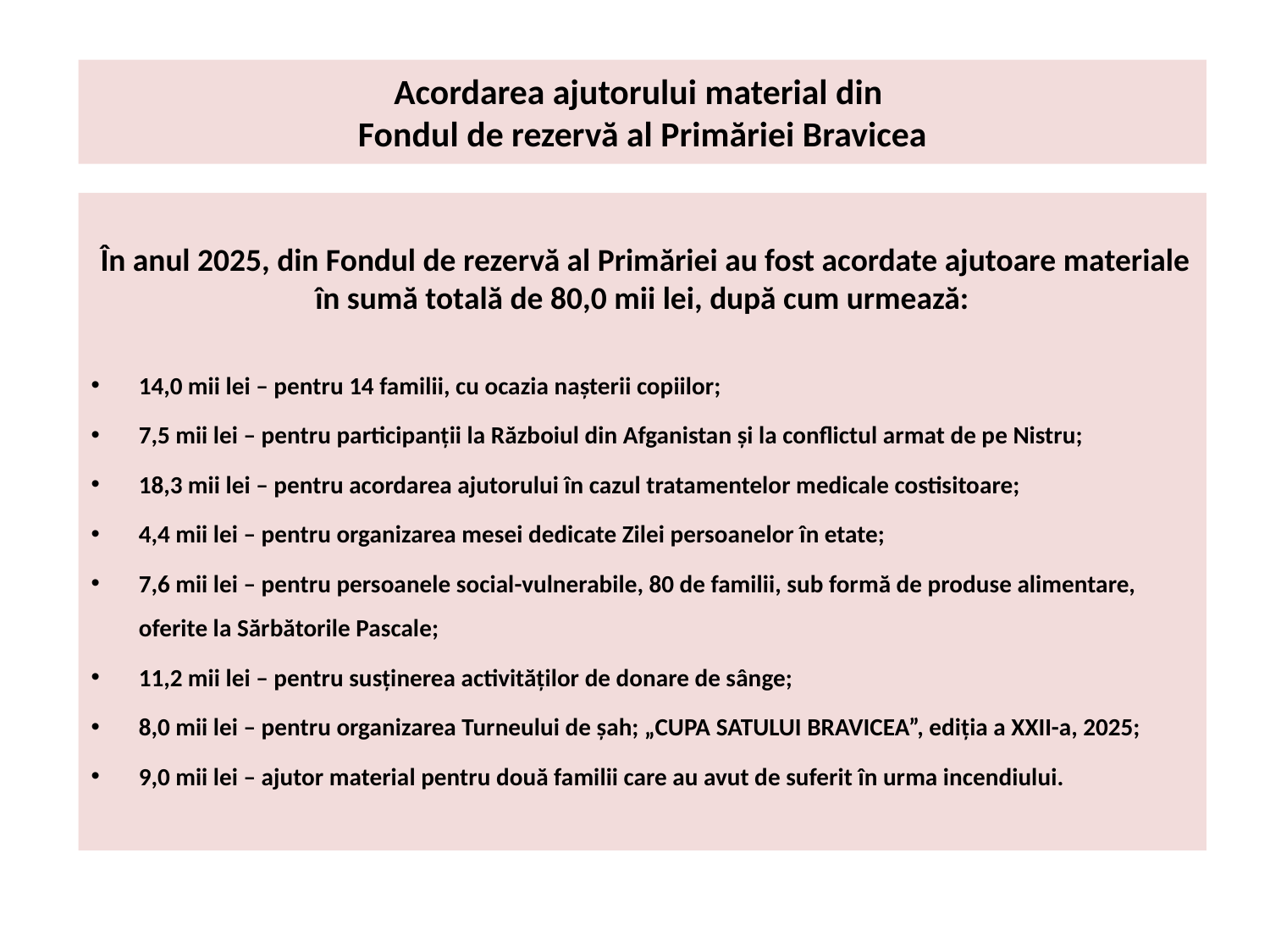

# Acordarea ajutorului material din Fondul de rezervă al Primăriei Bravicea

 În anul 2025, din Fondul de rezervă al Primăriei au fost acordate ajutoare materiale
în sumă totală de 80,0 mii lei, după cum urmează:

14,0 mii lei – pentru 14 familii, cu ocazia nașterii copiilor;
7,5 mii lei – pentru participanții la Războiul din Afganistan și la conflictul armat de pe Nistru;
18,3 mii lei – pentru acordarea ajutorului în cazul tratamentelor medicale costisitoare;
4,4 mii lei – pentru organizarea mesei dedicate Zilei persoanelor în etate;
7,6 mii lei – pentru persoanele social-vulnerabile, 80 de familii, sub formă de produse alimentare, oferite la Sărbătorile Pascale;
11,2 mii lei – pentru susținerea activităților de donare de sânge;
8,0 mii lei – pentru organizarea Turneului de șah; „CUPA SATULUI BRAVICEA”, ediția a XXII-a, 2025;
9,0 mii lei – ajutor material pentru două familii care au avut de suferit în urma incendiului.